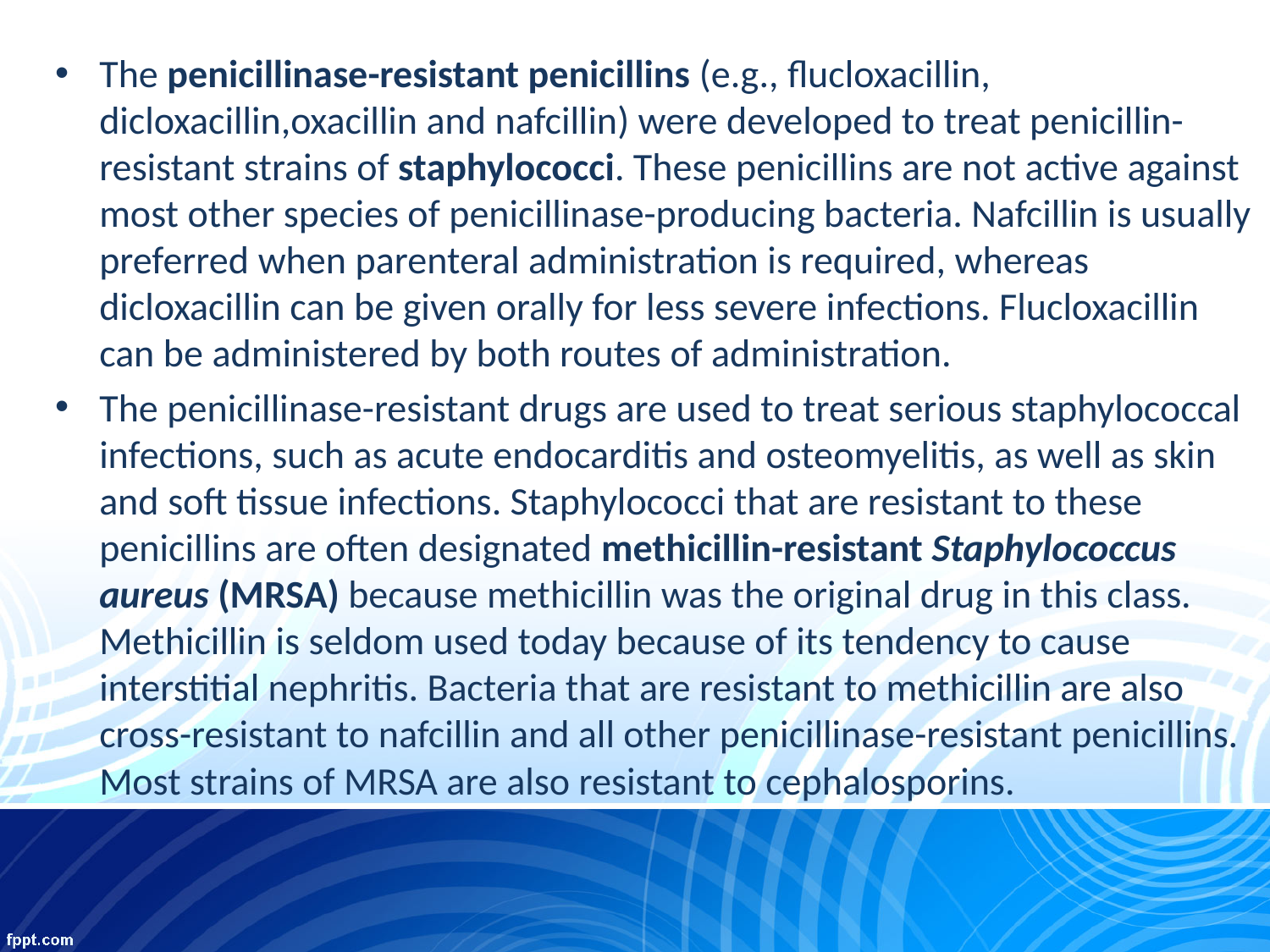

The penicillinase-resistant penicillins (e.g., flucloxacillin, dicloxacillin,oxacillin and nafcillin) were developed to treat penicillin-resistant strains of staphylococci. These penicillins are not active against most other species of penicillinase-producing bacteria. Nafcillin is usually preferred when parenteral administration is required, whereas dicloxacillin can be given orally for less severe infections. Flucloxacillin can be administered by both routes of administration.
The penicillinase-resistant drugs are used to treat serious staphylococcal infections, such as acute endocarditis and osteomyelitis, as well as skin and soft tissue infections. Staphylococci that are resistant to these penicillins are often designated methicillin-resistant Staphylococcus aureus (MRSA) because methicillin was the original drug in this class. Methicillin is seldom used today because of its tendency to cause interstitial nephritis. Bacteria that are resistant to methicillin are also cross-resistant to nafcillin and all other penicillinase-resistant penicillins. Most strains of MRSA are also resistant to cephalosporins.